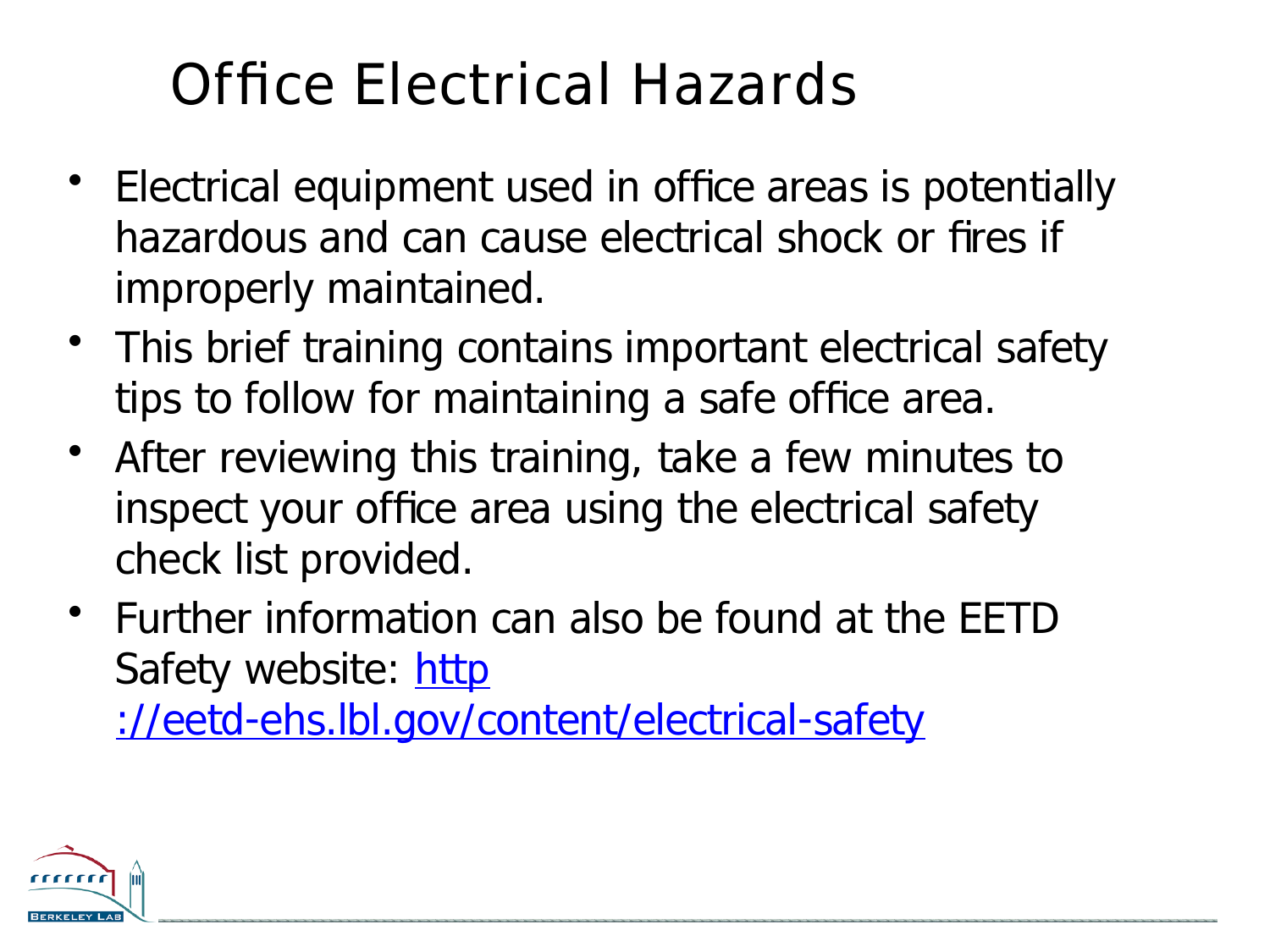

# Office Electrical Hazards
Electrical equipment used in office areas is potentially hazardous and can cause electrical shock or fires if improperly maintained.
This brief training contains important electrical safety tips to follow for maintaining a safe office area.
After reviewing this training, take a few minutes to inspect your office area using the electrical safety check list provided.
Further information can also be found at the EETD Safety website: http://eetd-ehs.lbl.gov/content/electrical-safety